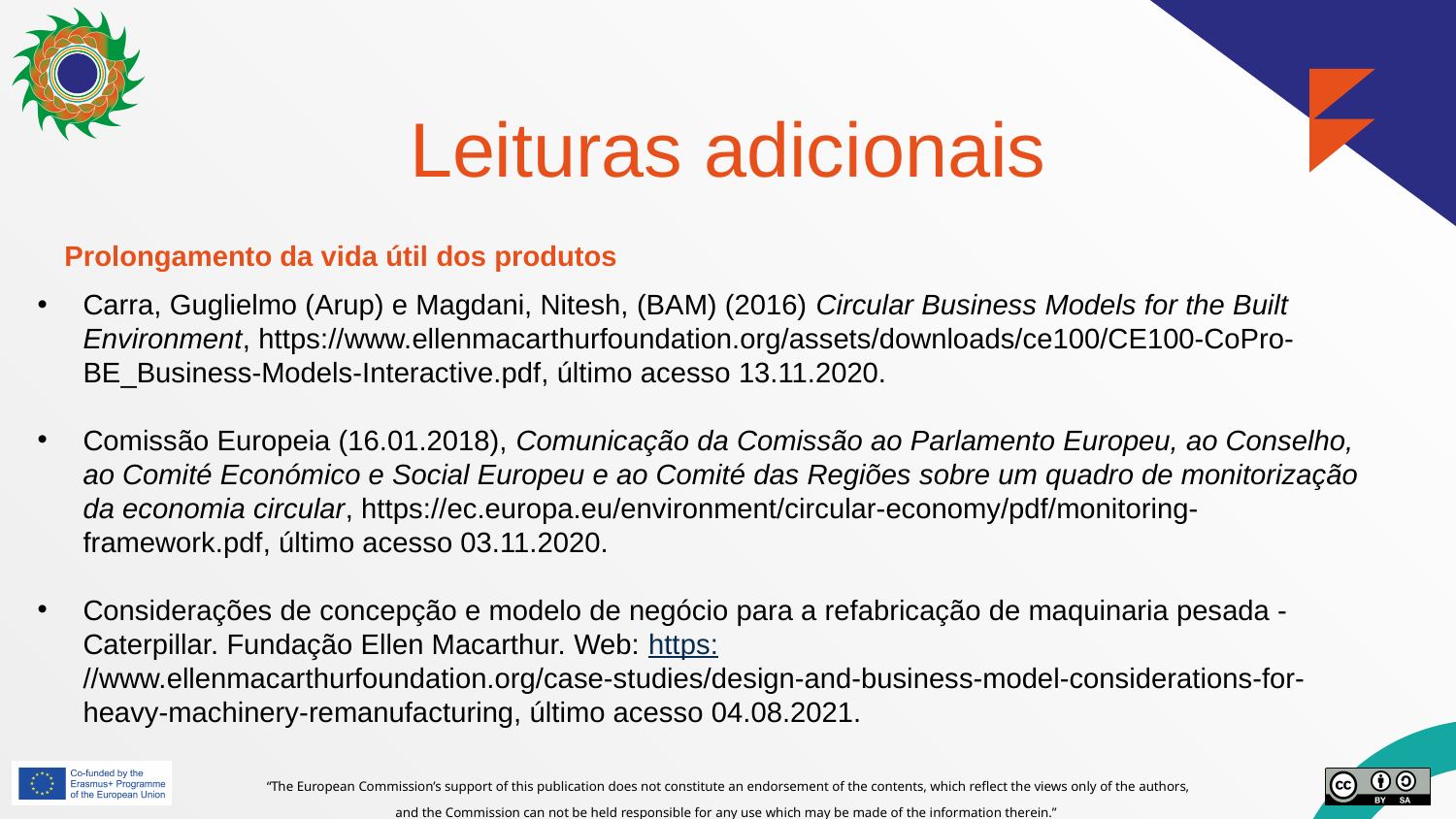

# Leituras adicionais
Prolongamento da vida útil dos produtos
Carra, Guglielmo (Arup) e Magdani, Nitesh, (BAM) (2016) Circular Business Models for the Built Environment, https://www.ellenmacarthurfoundation.org/assets/downloads/ce100/CE100-CoPro-BE_Business-Models-Interactive.pdf, último acesso 13.11.2020.

Comissão Europeia (16.01.2018), Comunicação da Comissão ao Parlamento Europeu, ao Conselho, ao Comité Económico e Social Europeu e ao Comité das Regiões sobre um quadro de monitorização da economia circular, https://ec.europa.eu/environment/circular-economy/pdf/monitoring-framework.pdf, último acesso 03.11.2020.

Considerações de concepção e modelo de negócio para a refabricação de maquinaria pesada - Caterpillar. Fundação Ellen Macarthur. Web: https://www.ellenmacarthurfoundation.org/case-studies/design-and-business-model-considerations-for-heavy-machinery-remanufacturing, último acesso 04.08.2021.